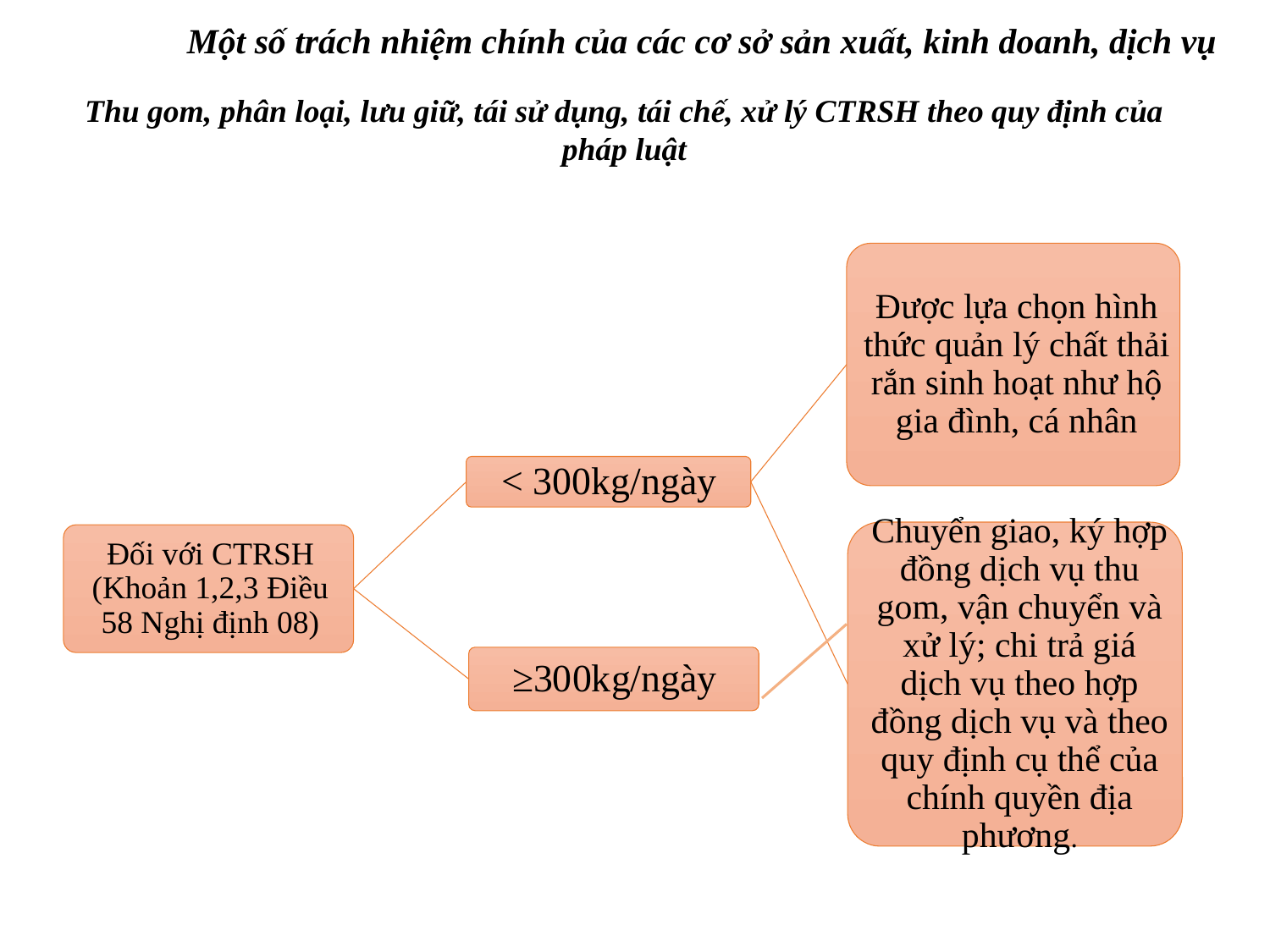

# Một số trách nhiệm chính của các cơ sở sản xuất, kinh doanh, dịch vụ
Thu gom, phân loại, lưu giữ, tái sử dụng, tái chế, xử lý CTRSH theo quy định của pháp luật
Đối với CTRSH (Khoản 1,2,3 Điều 58 Nghị định 08)

< 300kg/ngày

Được lựa chọn hình thức quản lý chất thải rắn sinh hoạt như hộ gia đình, cá nhân

Chuyển giao, ký hợp đồng dịch vụ thu gom, vận chuyển và xử lý; chi trả giá dịch vụ theo hợp đồng dịch vụ và theo quy định cụ thể của chính quyền địa phương.

≥300kg/ngày